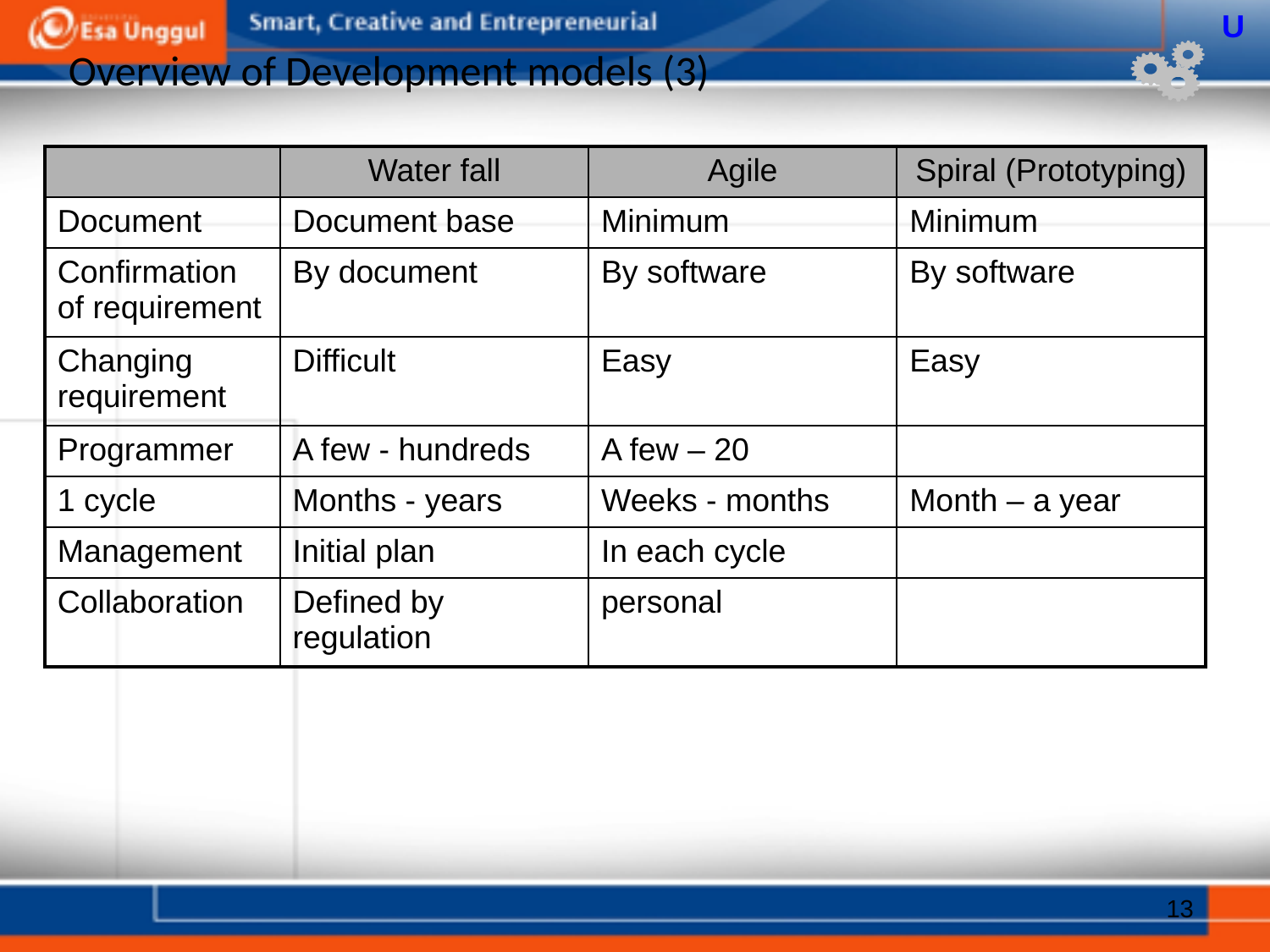

U
# Overview of Development models (3)

|  | Water fall | Agile | Spiral (Prototyping) |
| --- | --- | --- | --- |
| Document | Document base | Minimum | Minimum |
| Confirmation of requirement | By document | By software | By software |
| Changing requirement | Difficult | Easy | Easy |
| Programmer | A few - hundreds | A few – 20 |  |
| 1 cycle | Months - years | Weeks - months | Month – a year |
| Management | Initial plan | In each cycle |  |
| Collaboration | Defined by regulation | personal |  |
13